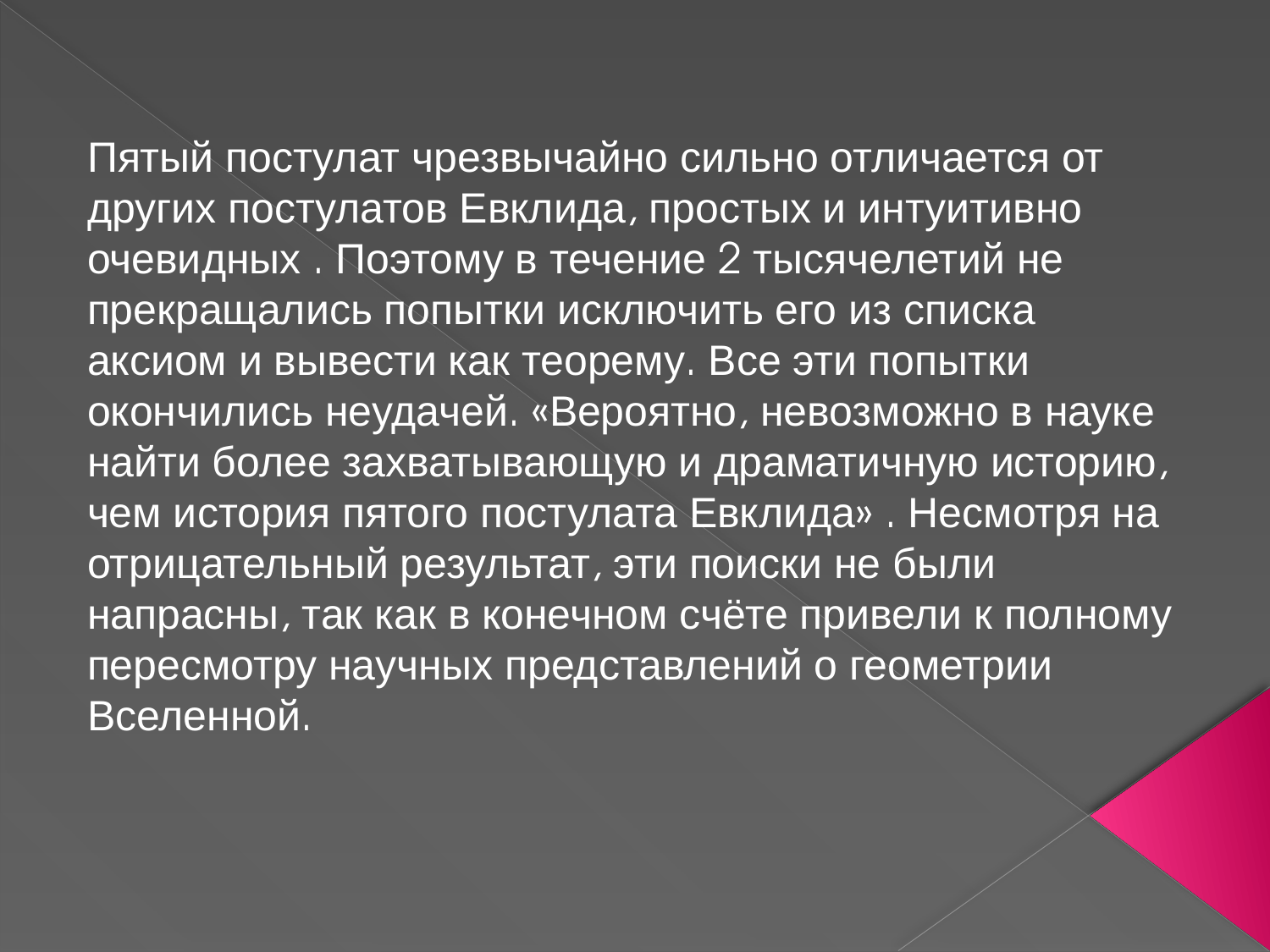

Пятый постулат чрезвычайно сильно отличается от других постулатов Евклида, простых и интуитивно очевидных . Поэтому в течение 2 тысячелетий не прекращались попытки исключить его из списка аксиом и вывести как теорему. Все эти попытки окончились неудачей. «Вероятно, невозможно в науке найти более захватывающую и драматичную историю, чем история пятого постулата Евклида» . Несмотря на отрицательный результат, эти поиски не были напрасны, так как в конечном счёте привели к полному пересмотру научных представлений о геометрии Вселенной.